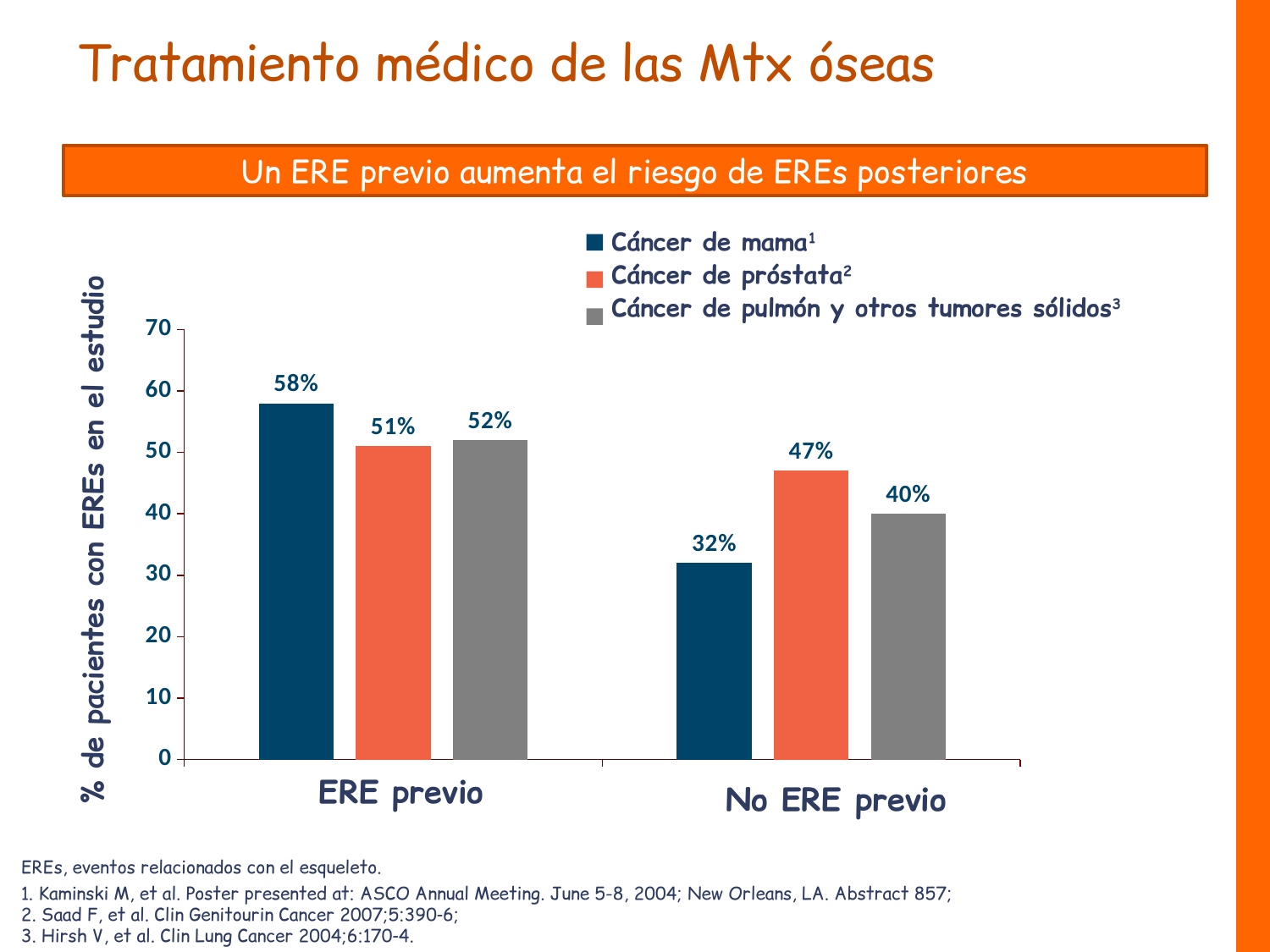

# Tratamiento médico de las Mtx óseas
Un ERE previo aumenta el riesgo de EREs posteriores
Cáncer de mama1
Cáncer de próstata2
Cáncer de pulmón y otros tumores sólidos3

### Chart

| Category | Breast Cancer and Myeloma | Prostate Cancer | Lung Cancer and Other Tumor Types |
|---|---|---|---|
| Prior SRE | 58.0 | 51.0 | 52.0 |
| No Prior SRE | 32.0 | 47.0 | 40.0 |
% de pacientes con EREs en el estudio
ERE previo

No ERE previo
EREs, eventos relacionados con el esqueleto.
1. Kaminski M, et al. Poster presented at: ASCO Annual Meeting. June 5-8, 2004; New Orleans, LA. Abstract 857;
2. Saad F, et al. Clin Genitourin Cancer 2007;5:390−6;
3. Hirsh V, et al. Clin Lung Cancer 2004;6:170−4.